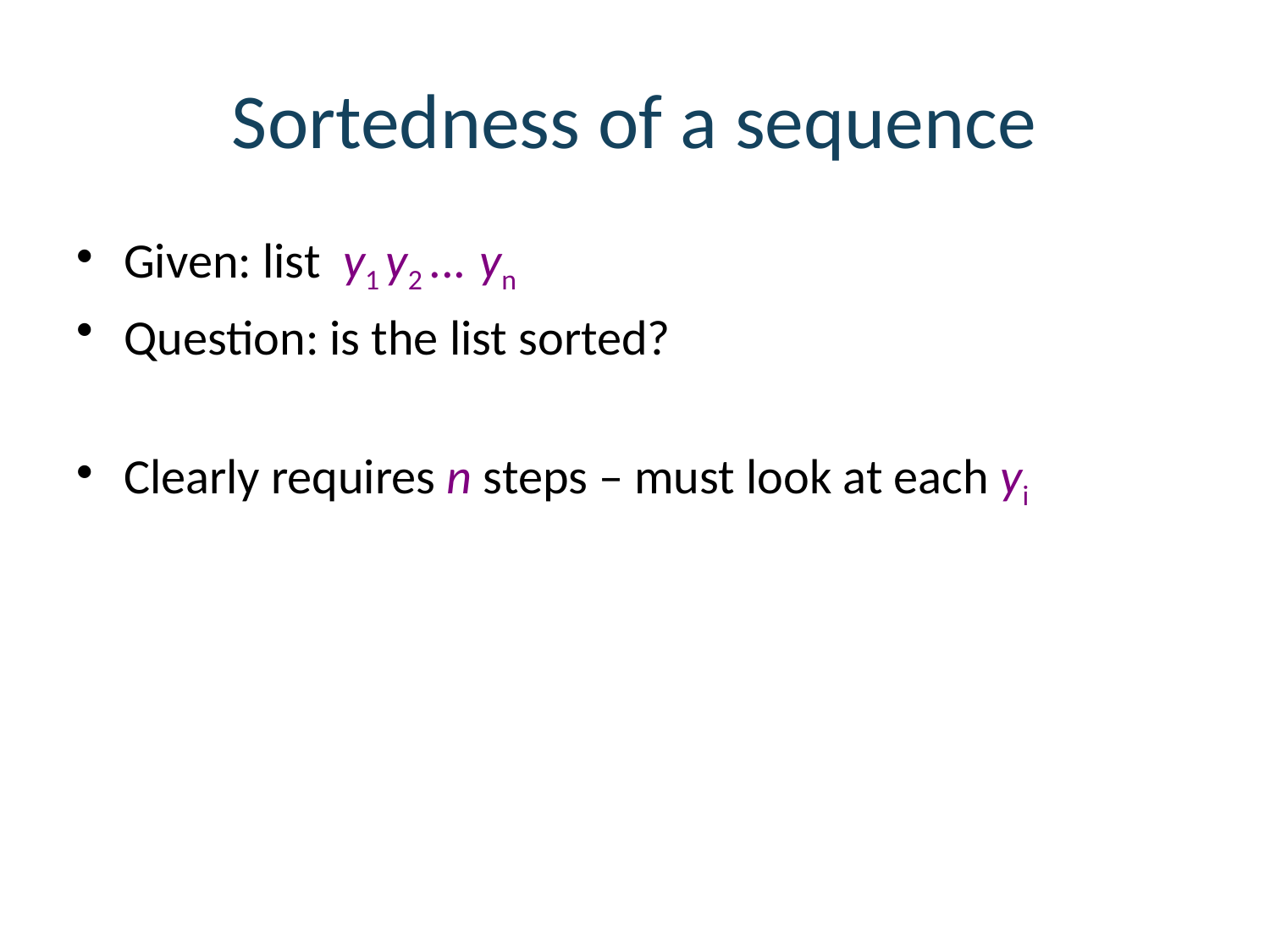

# Sortedness of a sequence
Given: list  y1 y2 ...  yn
Question: is the list sorted?

Clearly requires n steps – must look at each yi